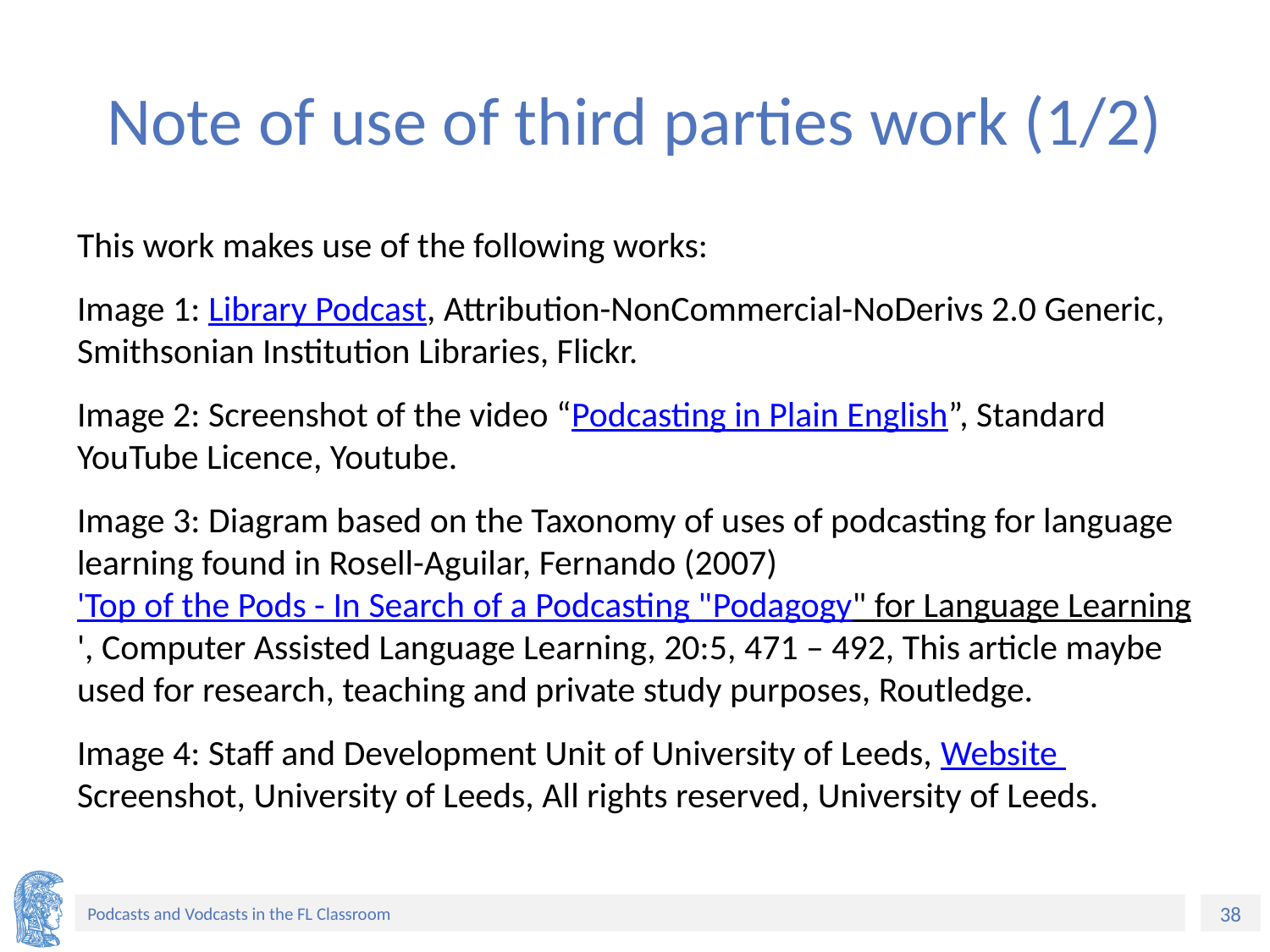

# Note of use of third parties work (1/2)
This work makes use of the following works:
Image 1: Library Podcast, Attribution-NonCommercial-NoDerivs 2.0 Generic, Smithsonian Institution Libraries, Flickr.
Image 2: Screenshot of the video “Podcasting in Plain English”, Standard YouTube Licence, Youtube.
Image 3: Diagram based on the Taxonomy of uses of podcasting for language learning found in Rosell-Aguilar, Fernando (2007) 'Top of the Pods - In Search of a Podcasting "Podagogy" for Language Learning', Computer Assisted Language Learning, 20:5, 471 – 492, This article maybe used for research, teaching and private study purposes, Routledge.
Image 4: Staff and Development Unit of University of Leeds, Website Screenshot, University of Leeds, All rights reserved, University of Leeds.